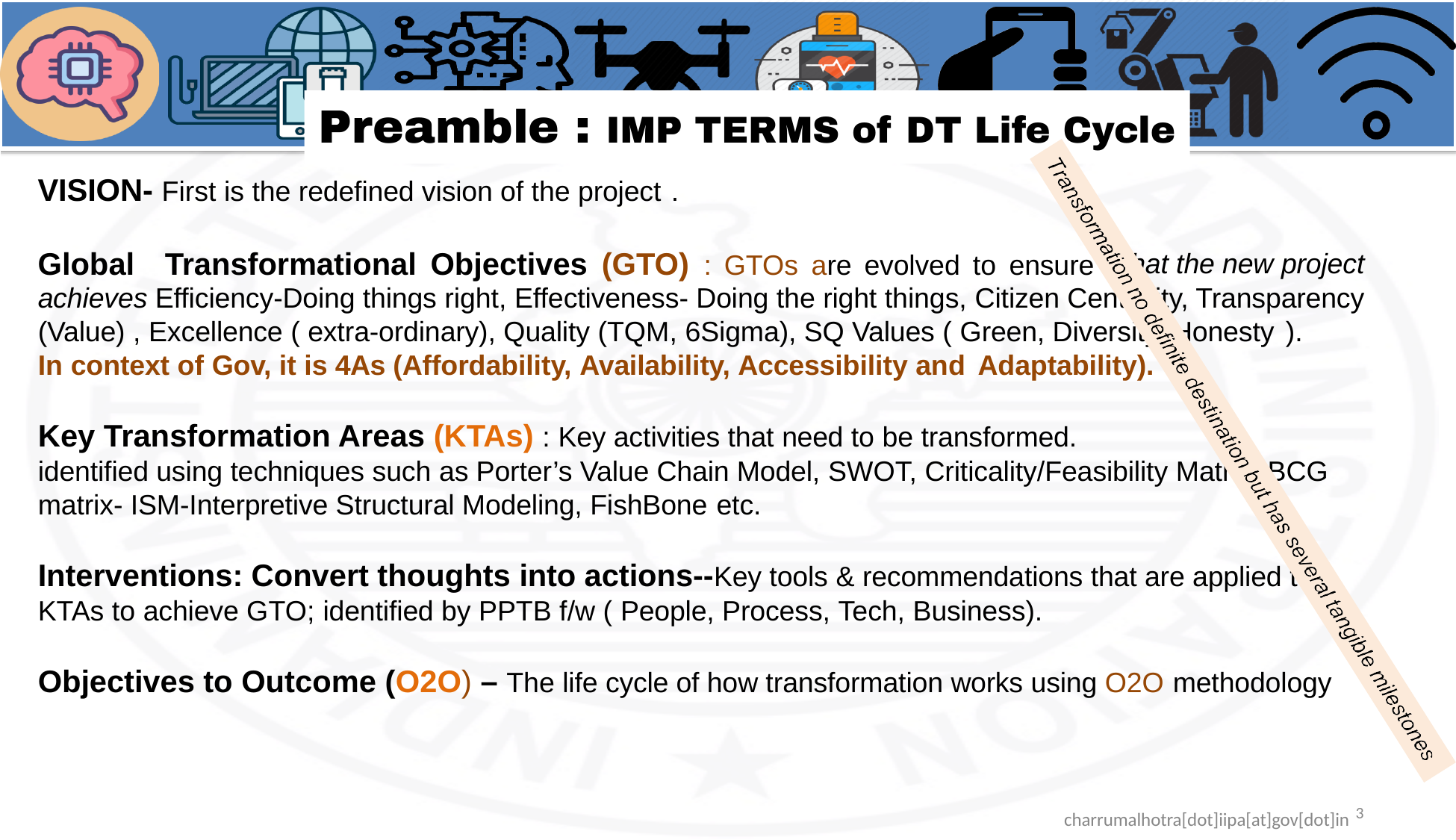

# Preamble : IMP TERMS of DT Life Cycle

VISION- First is the redefined vision of the project .

Global	Transformational Objectives (GTO) : GTOs are evolved to ensure
that the new project
achieves Efficiency-Doing things right, Effectiveness- Doing the right things, Citizen Centricity, Transparency  (Value) , Excellence ( extra-ordinary), Quality (TQM, 6Sigma), SQ Values ( Green, Diversity, Honesty ).
In context of Gov, it is 4As (Affordability, Availability, Accessibility and Adaptability).

Key Transformation Areas (KTAs) : Key activities that need to be transformed.
identified using techniques such as Porter’s Value Chain Model, SWOT, Criticality/Feasibility Matrix, BCG  matrix- ISM-Interpretive Structural Modeling, FishBone etc.

Interventions: Convert thoughts into actions--Key tools & recommendations that are applied to  KTAs to achieve GTO; identified by PPTB f/w ( People, Process, Tech, Business).

Objectives to Outcome (O2O) – The life cycle of how transformation works using O2O methodology
charrumalhotra[dot]iipa[at]gov[dot]in 3